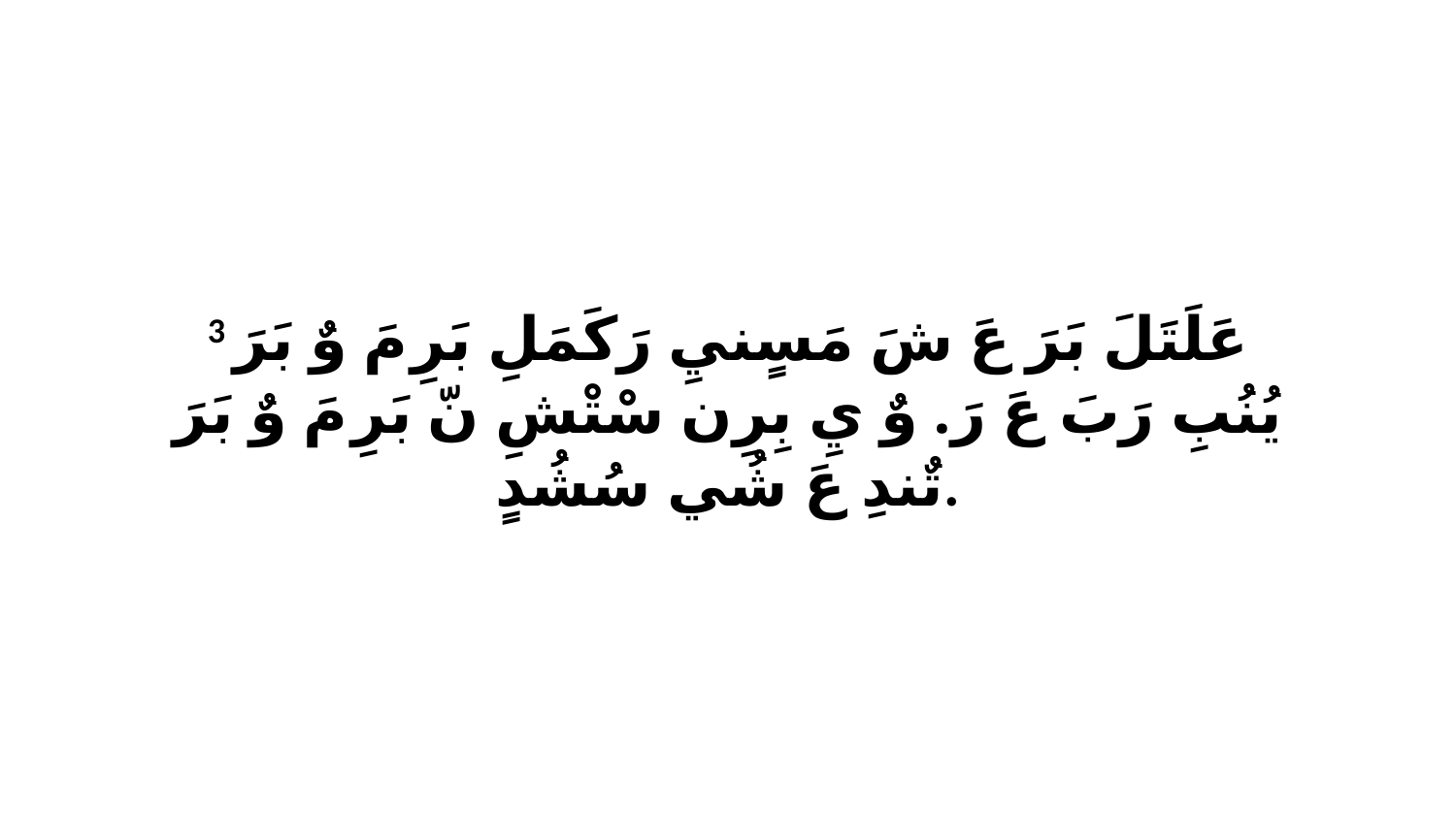

3 عَلَتَلَ بَرَ عَ شَ مَسٍنيِ رَكَمَلِ بَرِ مَ وٌ بَرَ يُنُبِ رَبَ عَ رَ. وٌ يِ بِرِن سْتْشِ نّ بَرِ مَ وٌ بَرَ تٌندِ عَ شُي سُشُدٍ.